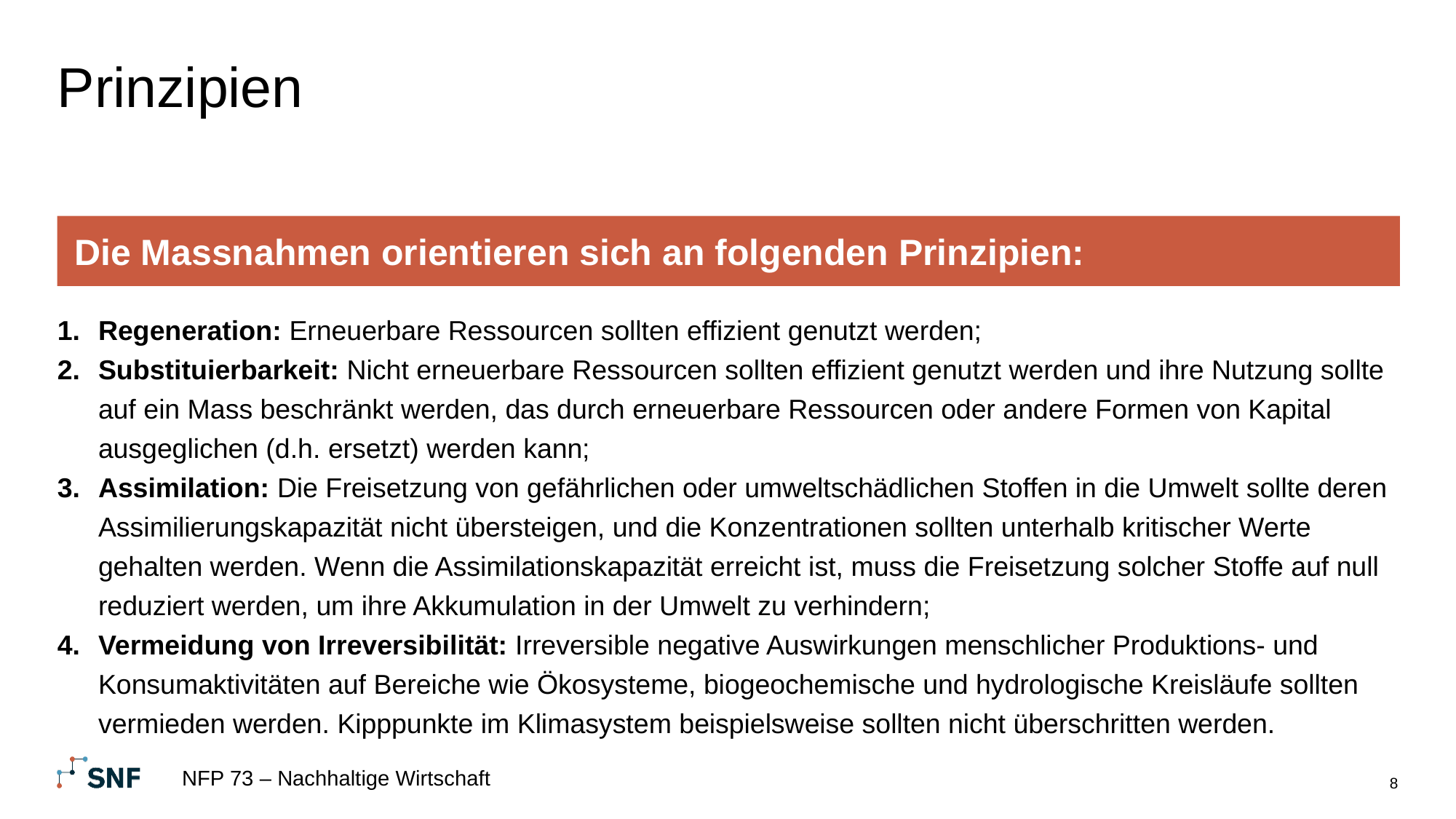

# Prinzipien
Die Massnahmen orientieren sich an folgenden Prinzipien:
Regeneration: Erneuerbare Ressourcen sollten effizient genutzt werden;
Substituierbarkeit: Nicht erneuerbare Ressourcen sollten effizient genutzt werden und ihre Nutzung sollte auf ein Mass beschränkt werden, das durch erneuerbare Ressourcen oder andere Formen von Kapital ausgeglichen (d.h. ersetzt) werden kann;
Assimilation: Die Freisetzung von gefährlichen oder umweltschädlichen Stoffen in die Umwelt sollte deren Assimilierungskapazität nicht übersteigen, und die Konzentrationen sollten unterhalb kritischer Werte gehalten werden. Wenn die Assimilationskapazität erreicht ist, muss die Freisetzung solcher Stoffe auf null reduziert werden, um ihre Akkumulation in der Umwelt zu verhindern;
Vermeidung von Irreversibilität: Irreversible negative Auswirkungen menschlicher Produktions- und Konsumaktivitäten auf Bereiche wie Ökosysteme, biogeochemische und hydrologische Kreisläufe sollten vermieden werden. Kipppunkte im Klimasystem beispielsweise sollten nicht überschritten werden.

NFP 73 – Nachhaltige Wirtschaft
8